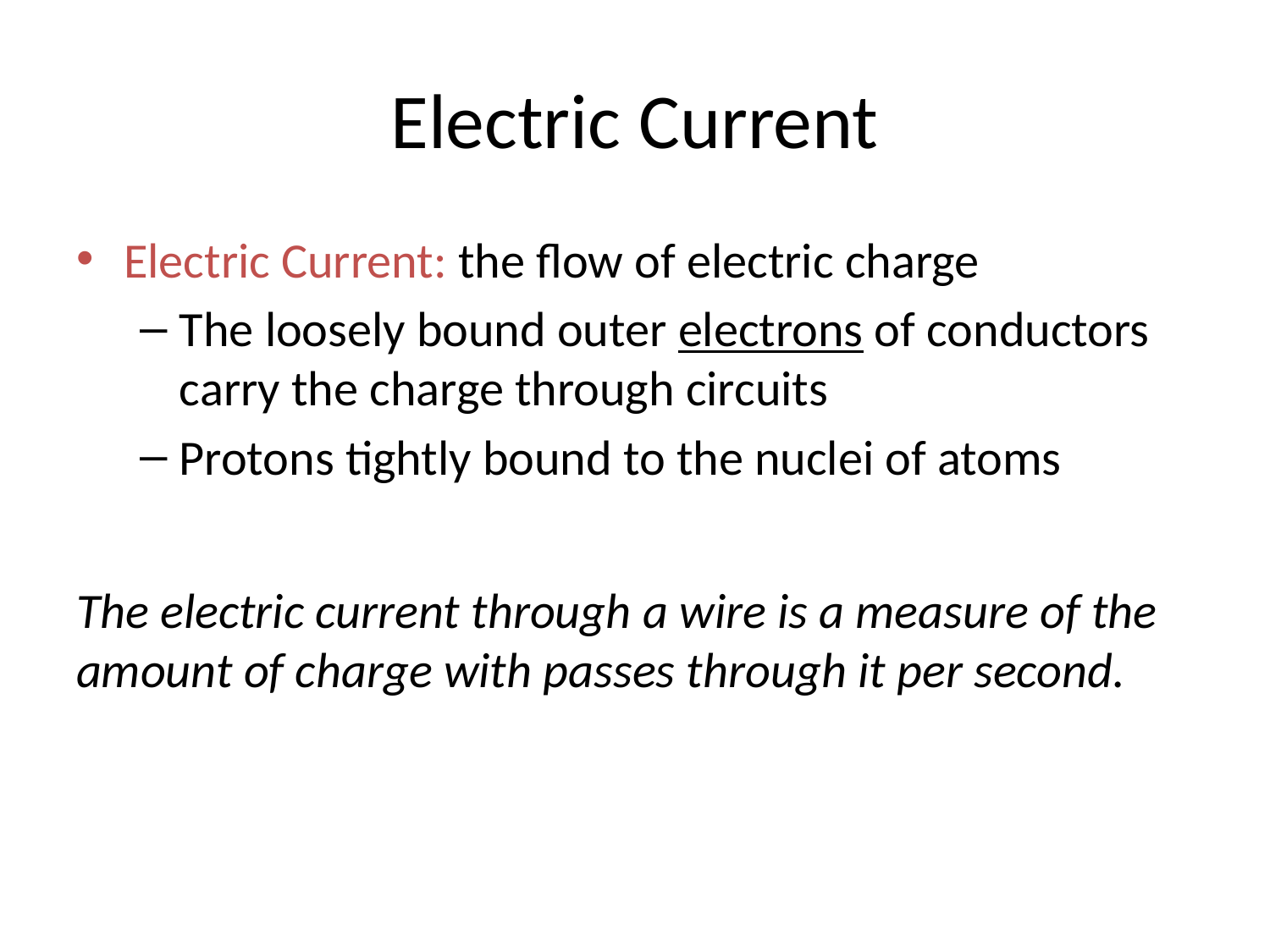

# Electric Current
Electric Current: the flow of electric charge
The loosely bound outer electrons of conductors carry the charge through circuits
Protons tightly bound to the nuclei of atoms

The electric current through a wire is a measure of the amount of charge with passes through it per second.